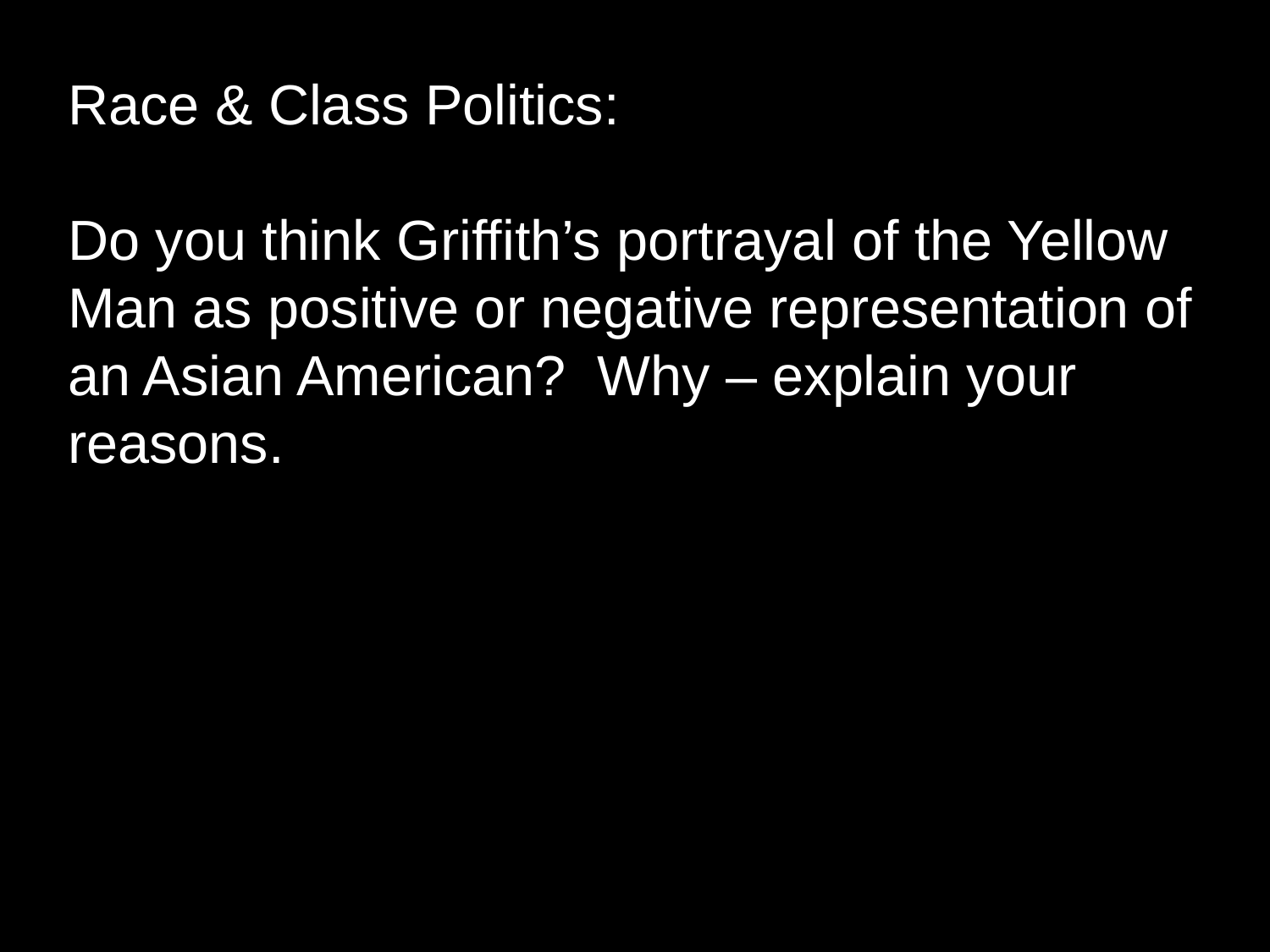

Race & Class Politics:

Do you think Griffith’s portrayal of the Yellow Man as positive or negative representation of an Asian American?  Why – explain your reasons.